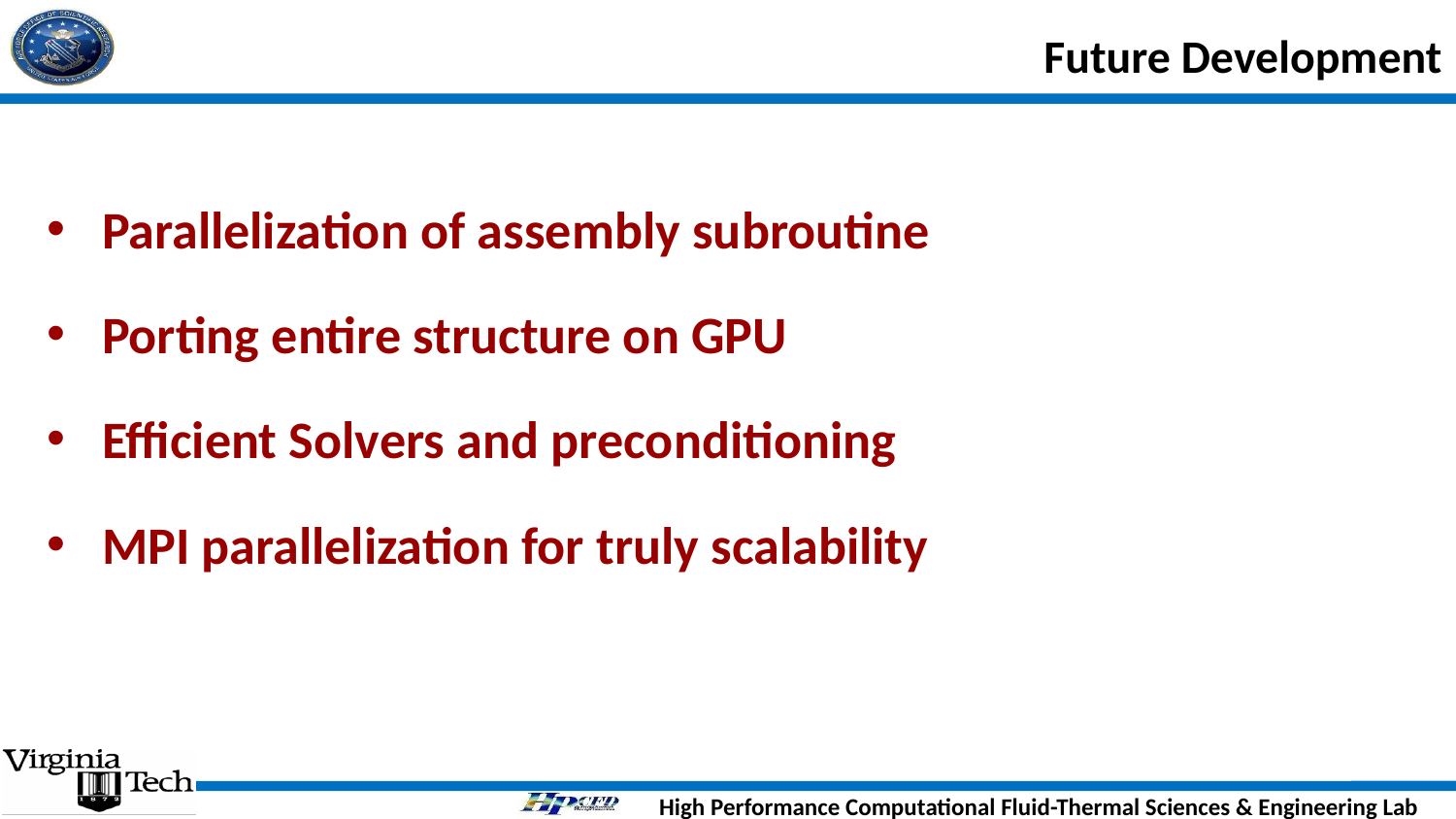

Future Development
Parallelization of assembly subroutine
Porting entire structure on GPU
Efficient Solvers and preconditioning
MPI parallelization for truly scalability